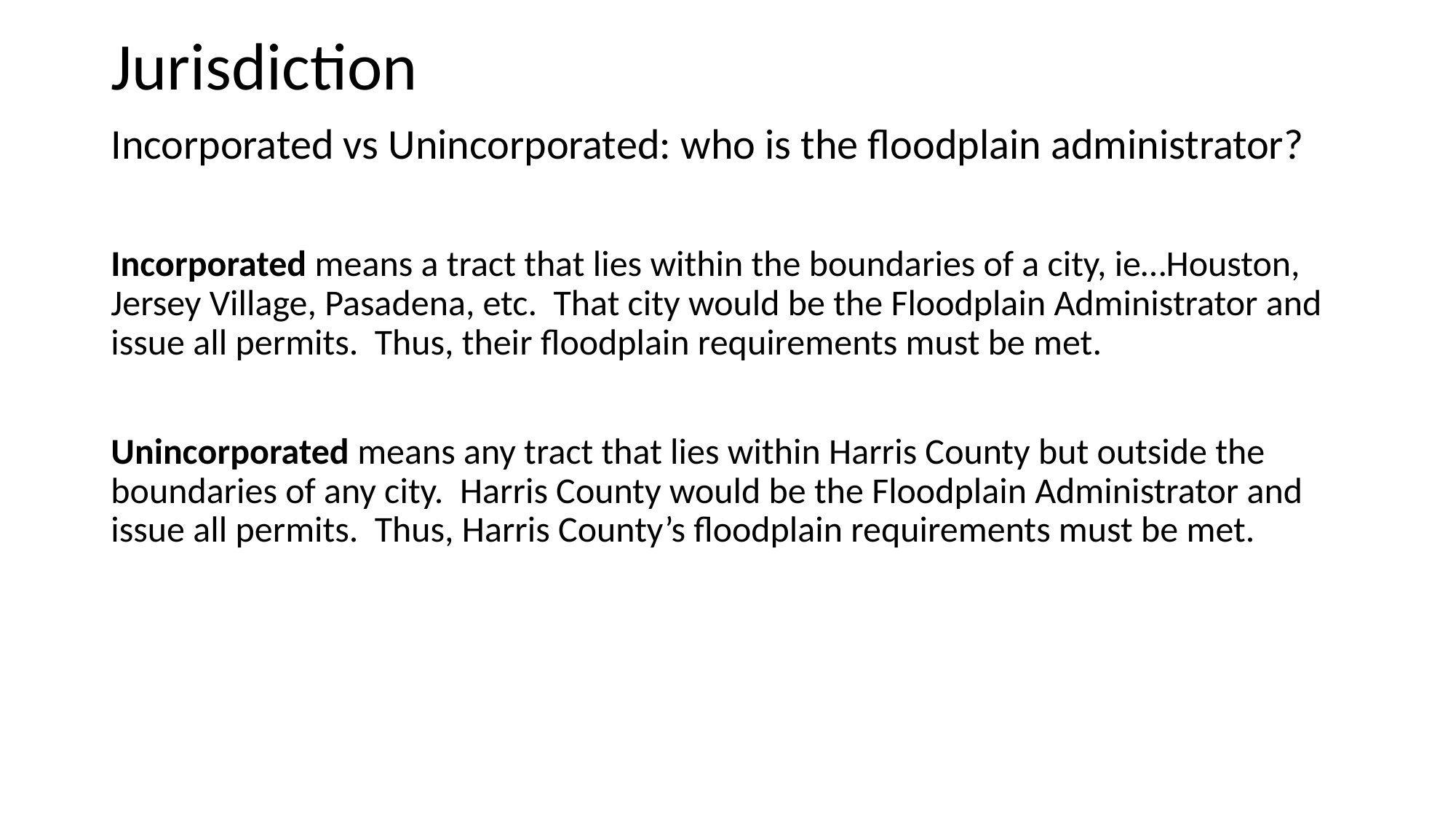

# Jurisdiction
Incorporated vs Unincorporated: who is the floodplain administrator?

Incorporated means a tract that lies within the boundaries of a city, ie…Houston, Jersey Village, Pasadena, etc.  That city would be the Floodplain Administrator and issue all permits.  Thus, their floodplain requirements must be met.

Unincorporated means any tract that lies within Harris County but outside the boundaries of any city.  Harris County would be the Floodplain Administrator and issue all permits.  Thus, Harris County’s floodplain requirements must be met.